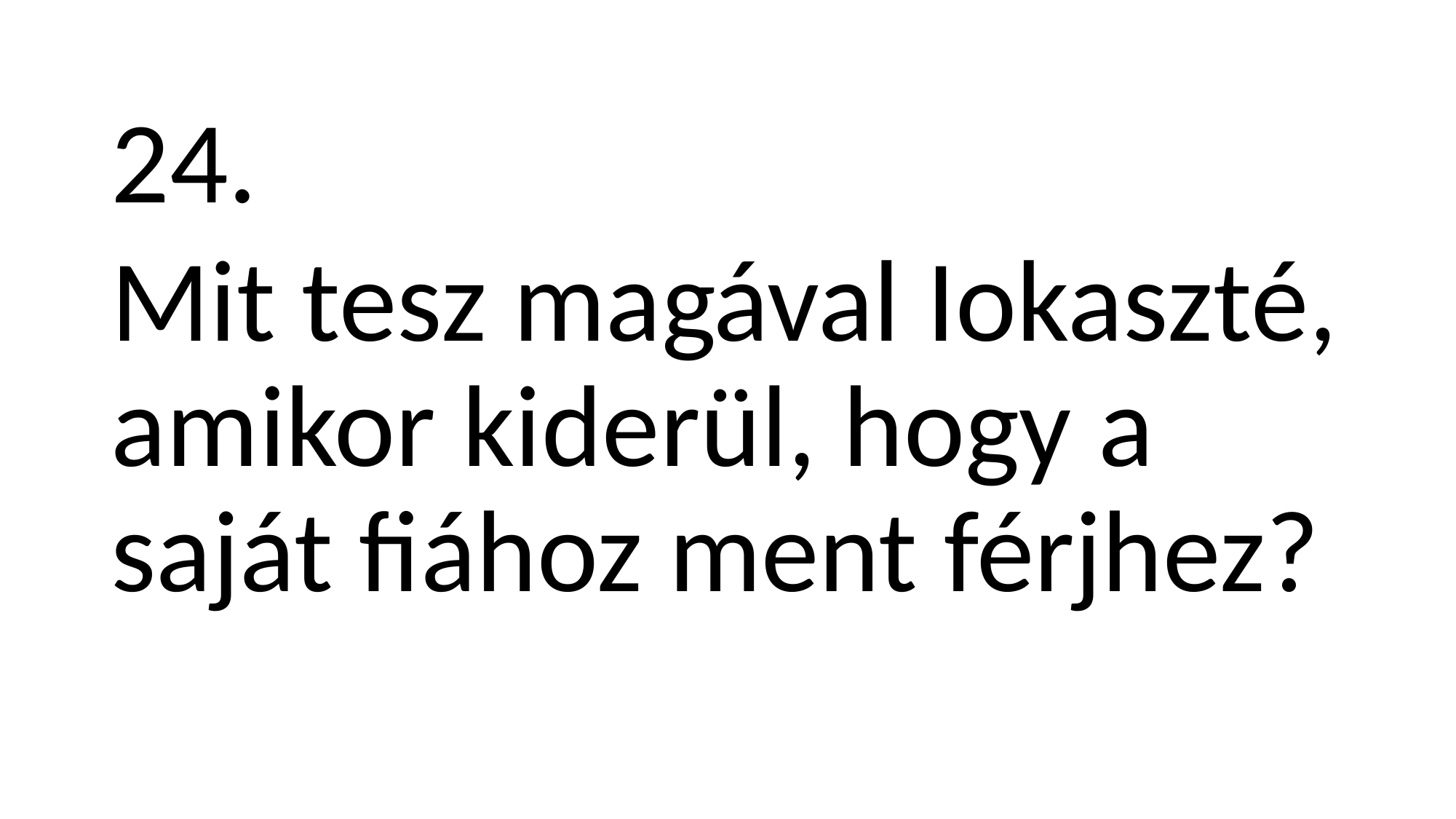

24.
Mit tesz magával Iokaszté, amikor kiderül, hogy a saját fiához ment férjhez?